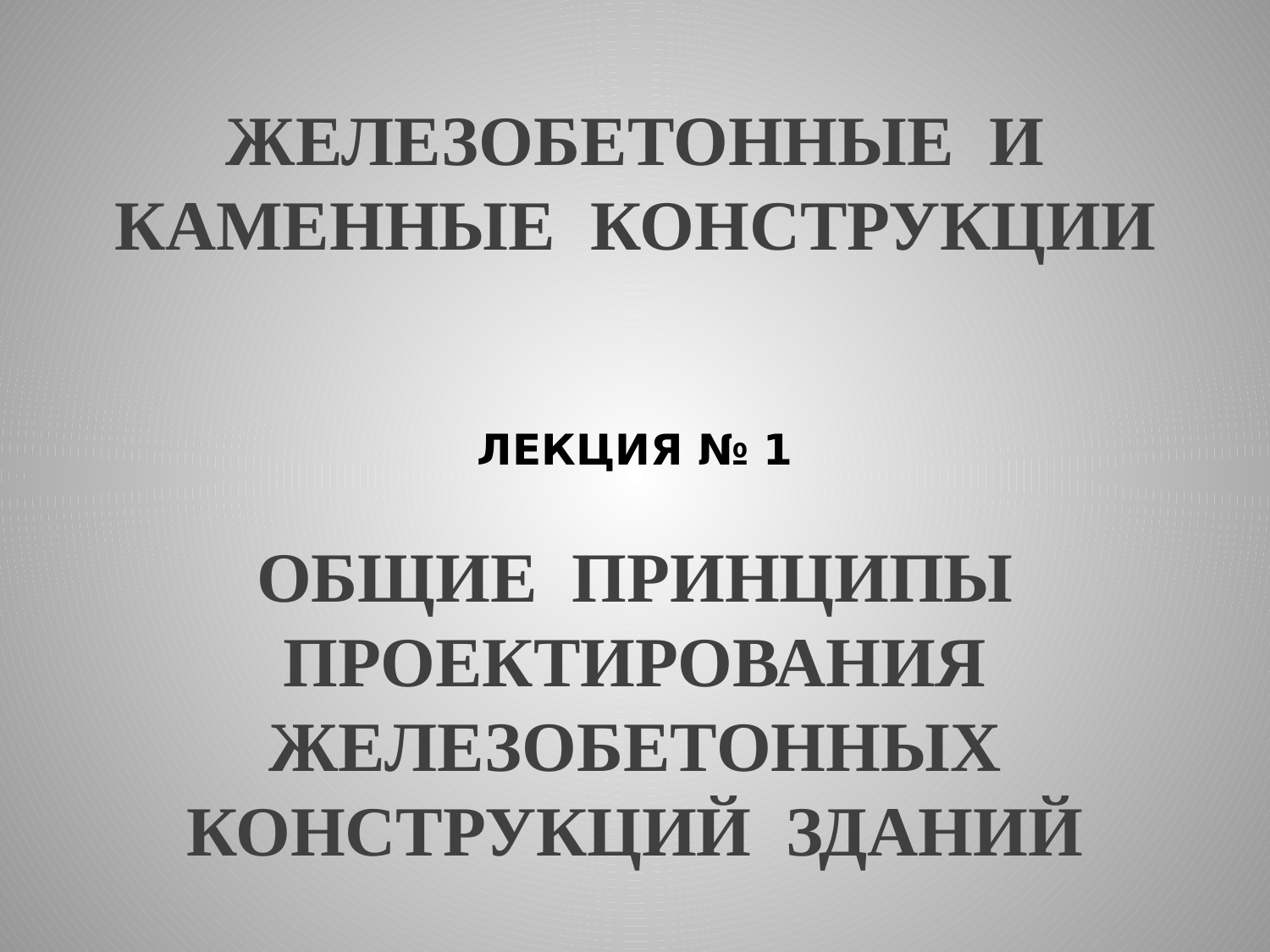

ЖЕЛЕЗОБЕТОННЫЕ  И КАМЕННЫЕ  КОНСТРУКЦИИ
ЛЕКЦИЯ № 1
ОБЩИЕ  ПРИНЦИПЫ ПРОЕКТИРОВАНИЯ ЖЕЛЕЗОБЕТОННЫХ КОНСТРУКЦИЙ  ЗДАНИЙ